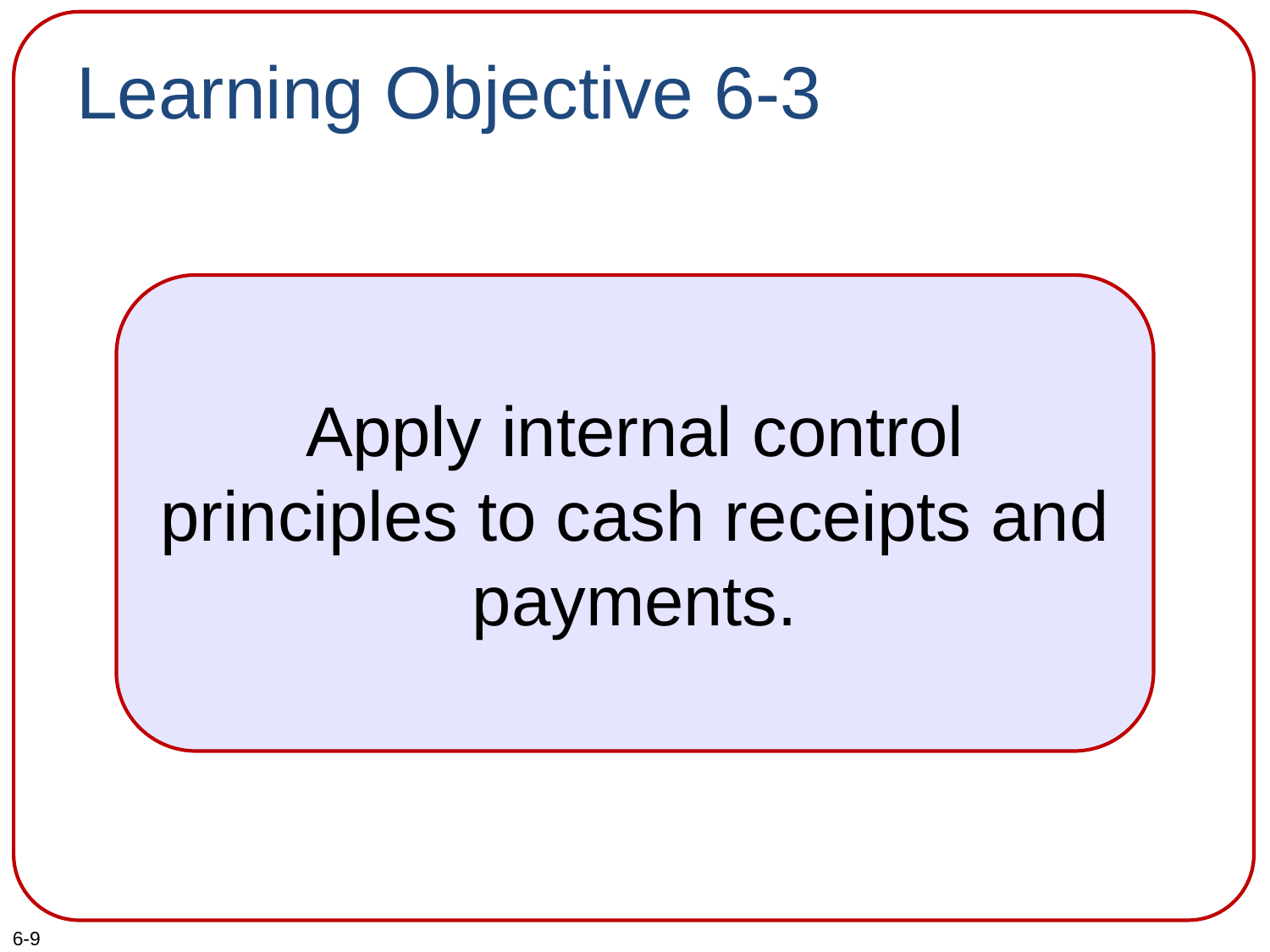

# Learning Objective 6-3
Apply internal control principles to cash receipts and payments.